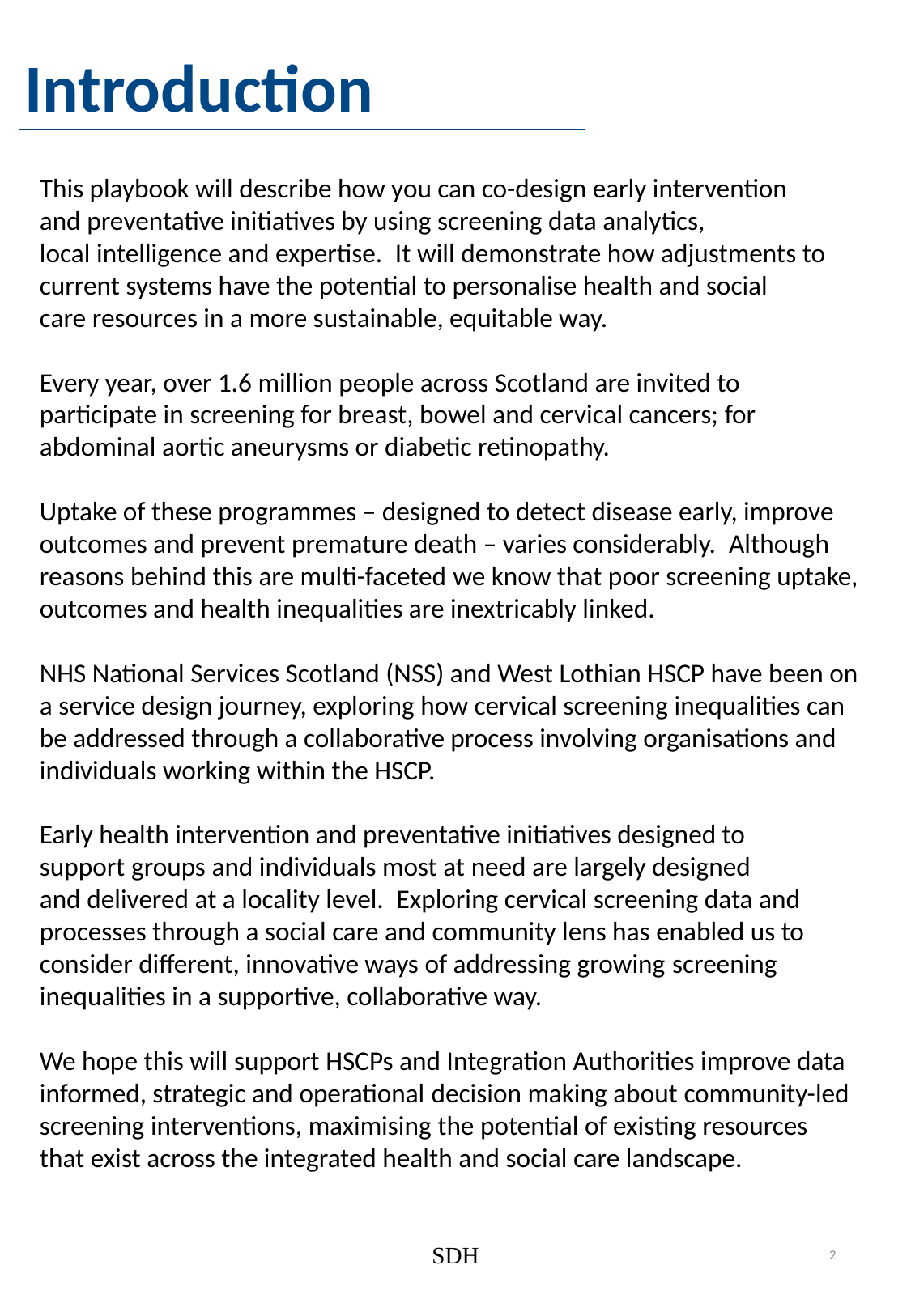

Introduction

This playbook will describe how you can co-design early intervention and preventative initiatives by using screening data analytics, local intelligence and expertise.  It will demonstrate how adjustments to current systems have the potential to personalise health and social care resources in a more sustainable, equitable way.

Every year, over 1.6 million people across Scotland are invited to participate in screening for breast, bowel and cervical cancers; for abdominal aortic aneurysms or diabetic retinopathy.

Uptake of these programmes – designed to detect disease early, improve outcomes and prevent premature death – varies considerably.  Although reasons behind this are multi-faceted we know that poor screening uptake, outcomes and health inequalities are inextricably linked.

NHS National Services Scotland (NSS) and West Lothian HSCP have been on a service design journey, exploring how cervical screening inequalities can be addressed through a collaborative process involving organisations and individuals working within the HSCP.

Early health intervention and preventative initiatives designed to support groups and individuals most at need are largely designed and delivered at a locality level.  Exploring cervical screening data and processes through a social care and community lens has enabled us to consider different, innovative ways of addressing growing screening inequalities in a supportive, collaborative way.

We hope this will support HSCPs and Integration Authorities improve data informed, strategic and operational decision making about community-led screening interventions, maximising the potential of existing resources that exist across the integrated health and social care landscape.

SDH
2